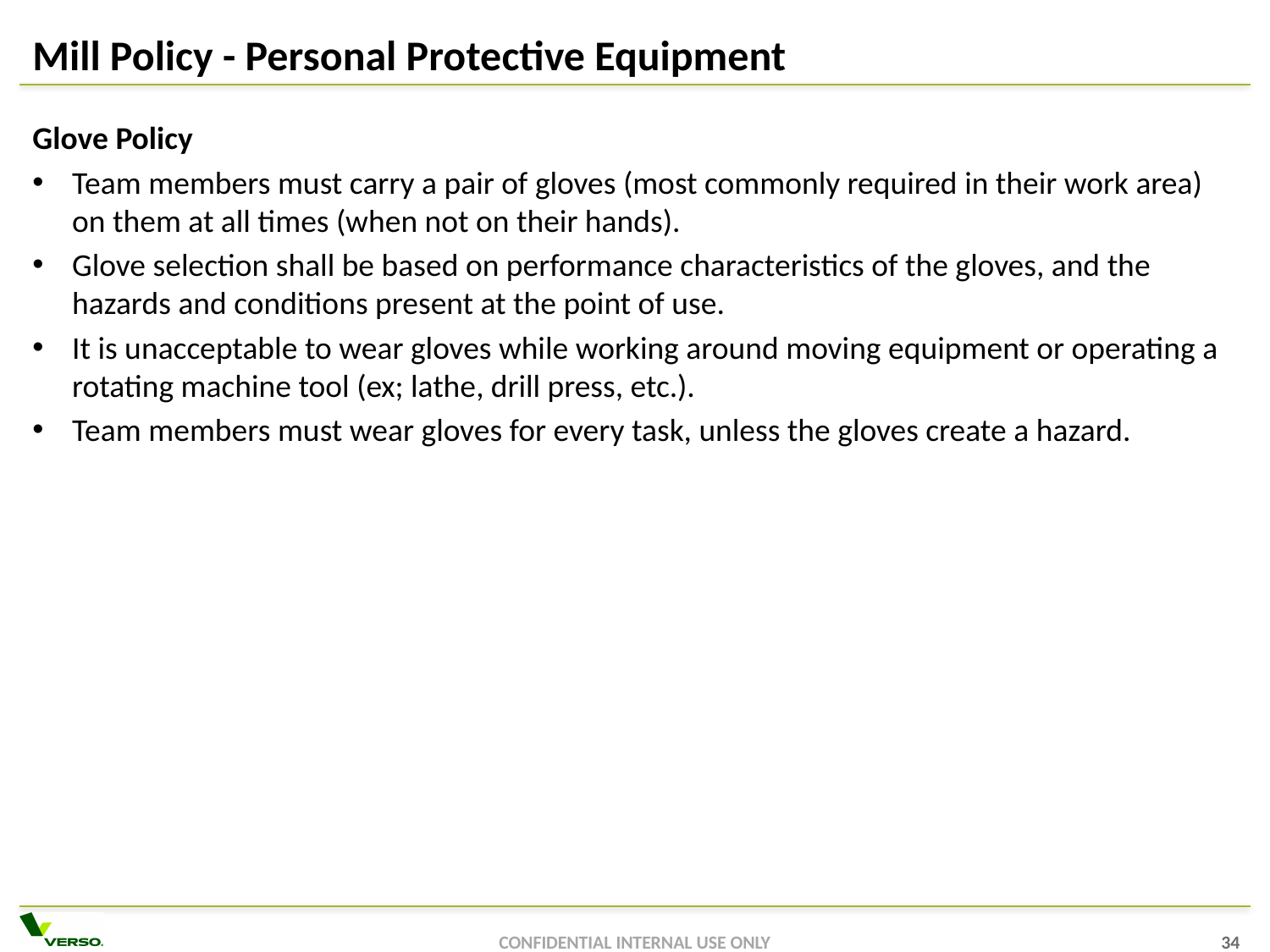

# Mill Policy - Personal Protective Equipment
Glove Policy
Team members must carry a pair of gloves (most commonly required in their work area) on them at all times (when not on their hands).
Glove selection shall be based on performance characteristics of the gloves, and the hazards and conditions present at the point of use.
It is unacceptable to wear gloves while working around moving equipment or operating a rotating machine tool (ex; lathe, drill press, etc.).
Team members must wear gloves for every task, unless the gloves create a hazard.
34